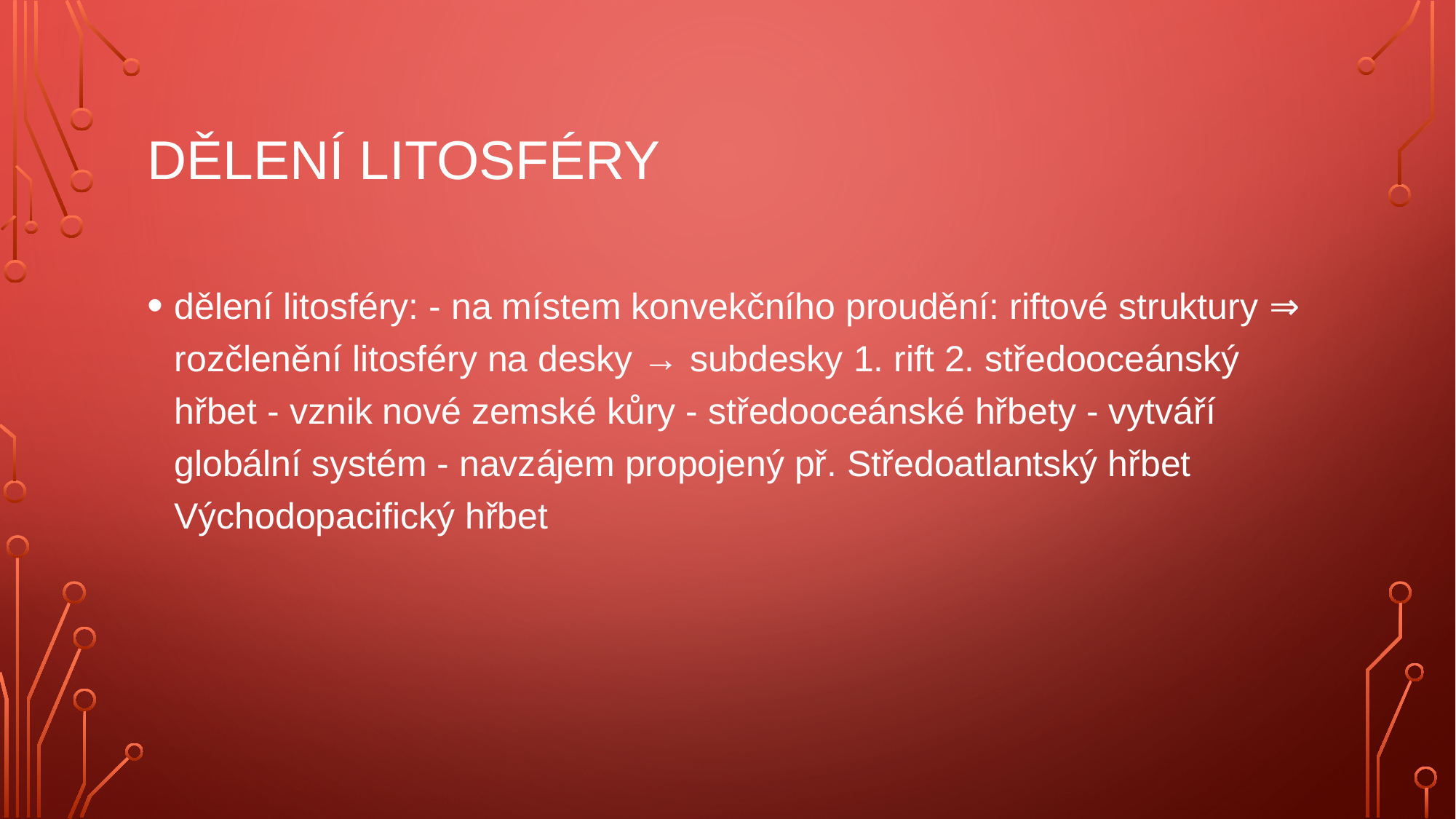

# Dělení litosféry
dělení litosféry: - na místem konvekčního proudění: riftové struktury ⇒ rozčlenění litosféry na desky → subdesky 1. rift 2. středooceánský hřbet - vznik nové zemské kůry - středooceánské hřbety - vytváří globální systém - navzájem propojený př. Středoatlantský hřbet Východopacifický hřbet